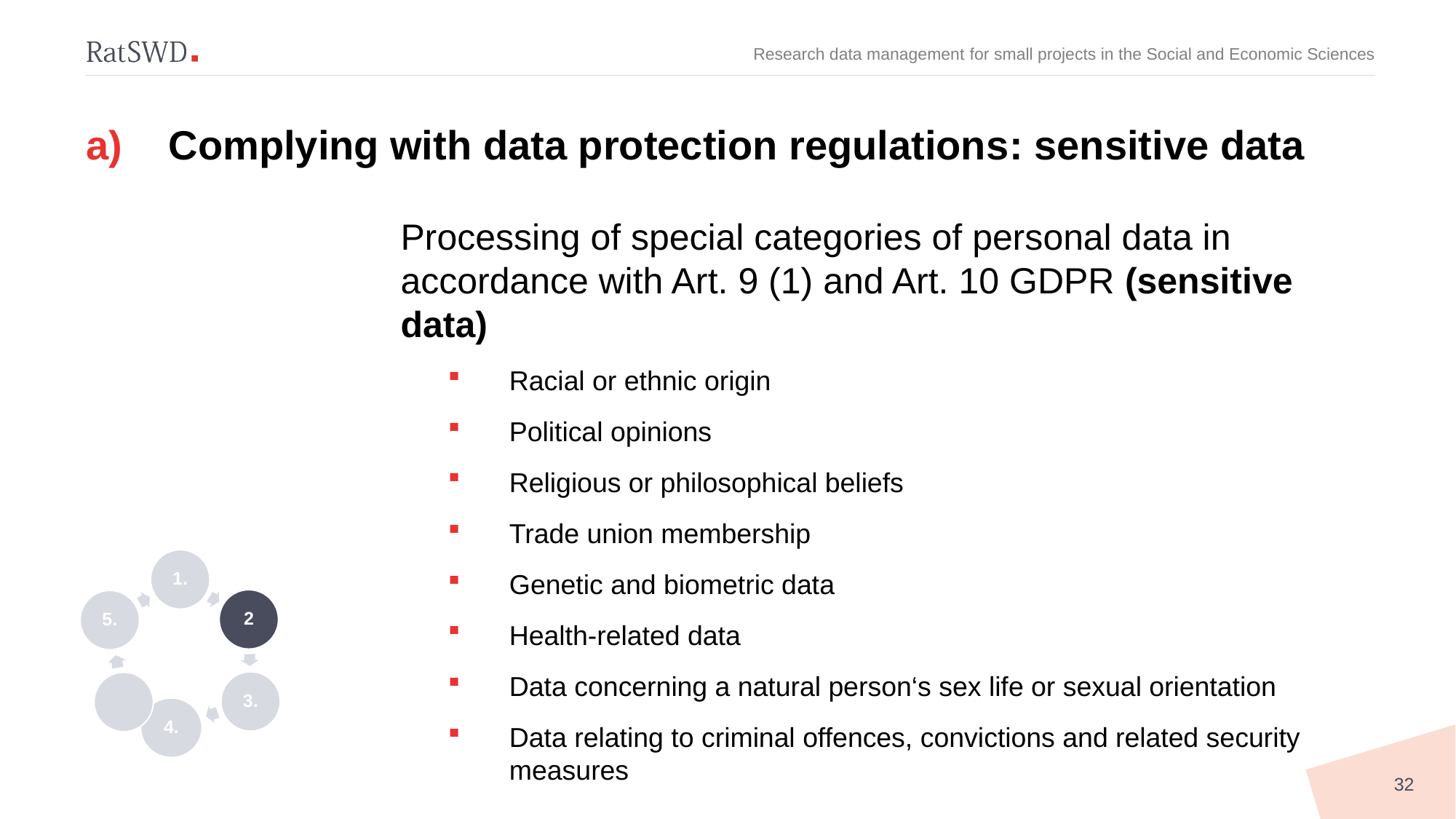

# Complying with data protection regulations: sensitive data
Processing of special categories of personal data in accordance with Art. 9 (1) and Art. 10 GDPR (sensitive data)
Racial or ethnic origin
Political opinions
Religious or philosophical beliefs
Trade union membership
Genetic and biometric data
Health-related data
Data concerning a natural person‘s sex life or sexual orientation
Data relating to criminal offences, convictions and related security measures
1.

2

3.

4.

5.

32